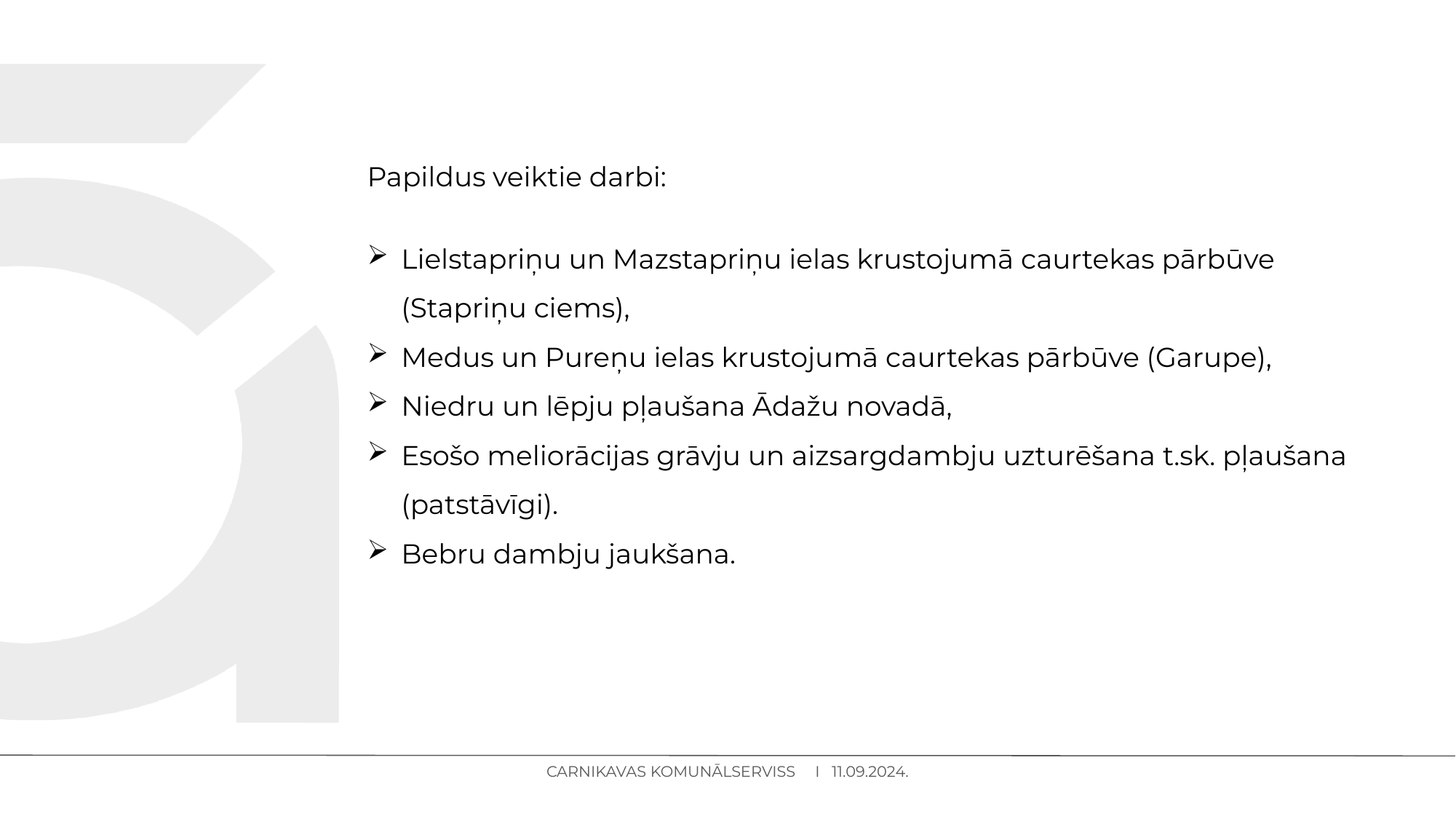

Papildus veiktie darbi:

Lielstapriņu un Mazstapriņu ielas krustojumā caurtekas pārbūve (Stapriņu ciems),
Medus un Pureņu ielas krustojumā caurtekas pārbūve (Garupe),
Niedru un lēpju pļaušana Ādažu novadā,
Esošo meliorācijas grāvju un aizsargdambju uzturēšana t.sk. pļaušana (patstāvīgi).
Bebru dambju jaukšana.

CARNIKAVAS KOMUNĀLSERVISS     I   11.09.2024.